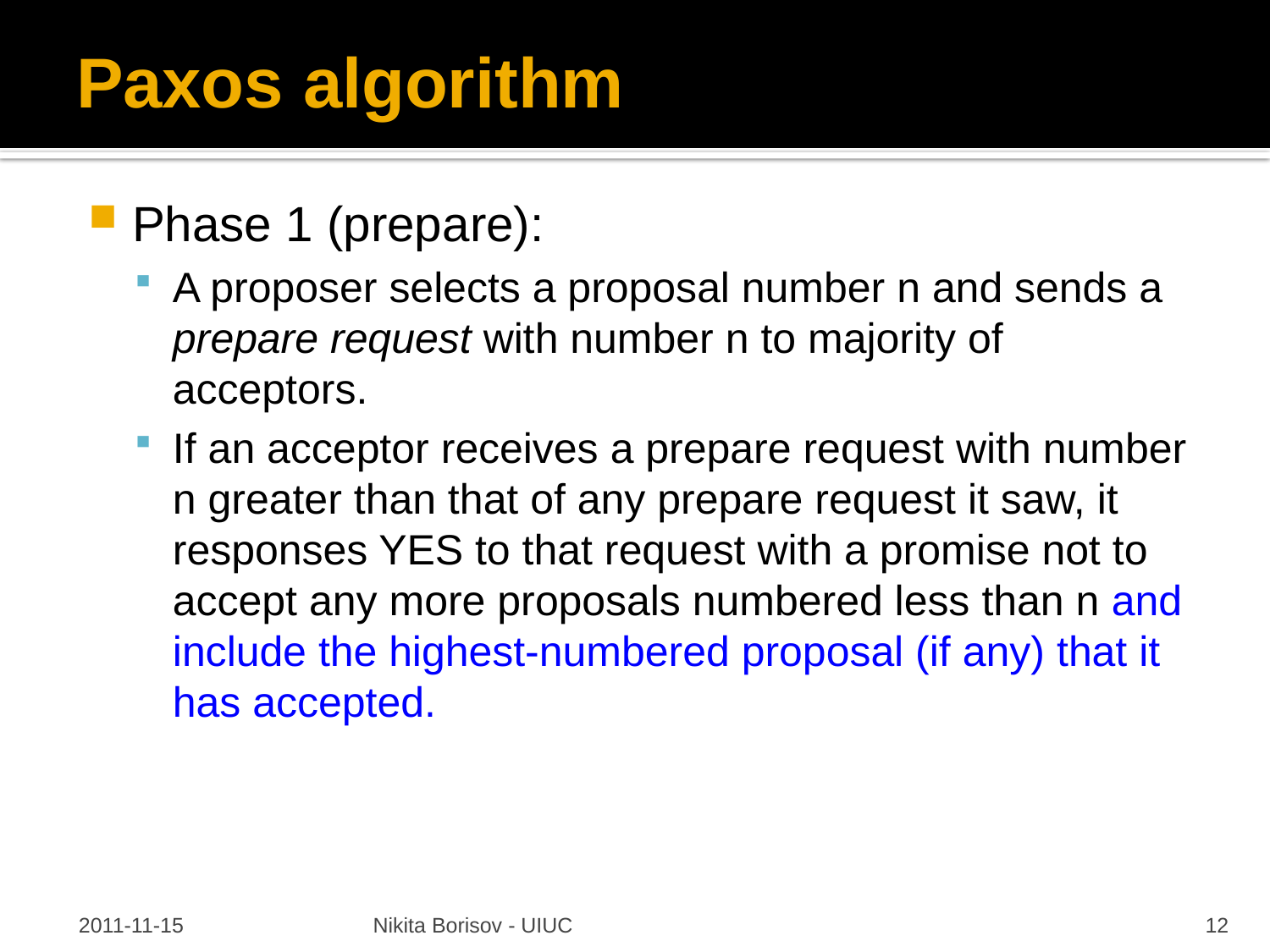

# Paxos algorithm
Phase 1 (prepare):
A proposer selects a proposal number n and sends a prepare request with number n to majority of acceptors.
If an acceptor receives a prepare request with number n greater than that of any prepare request it saw, it responses YES to that request with a promise not to accept any more proposals numbered less than n and include the highest-numbered proposal (if any) that it has accepted.
2011-11-15
Nikita Borisov - UIUC
12